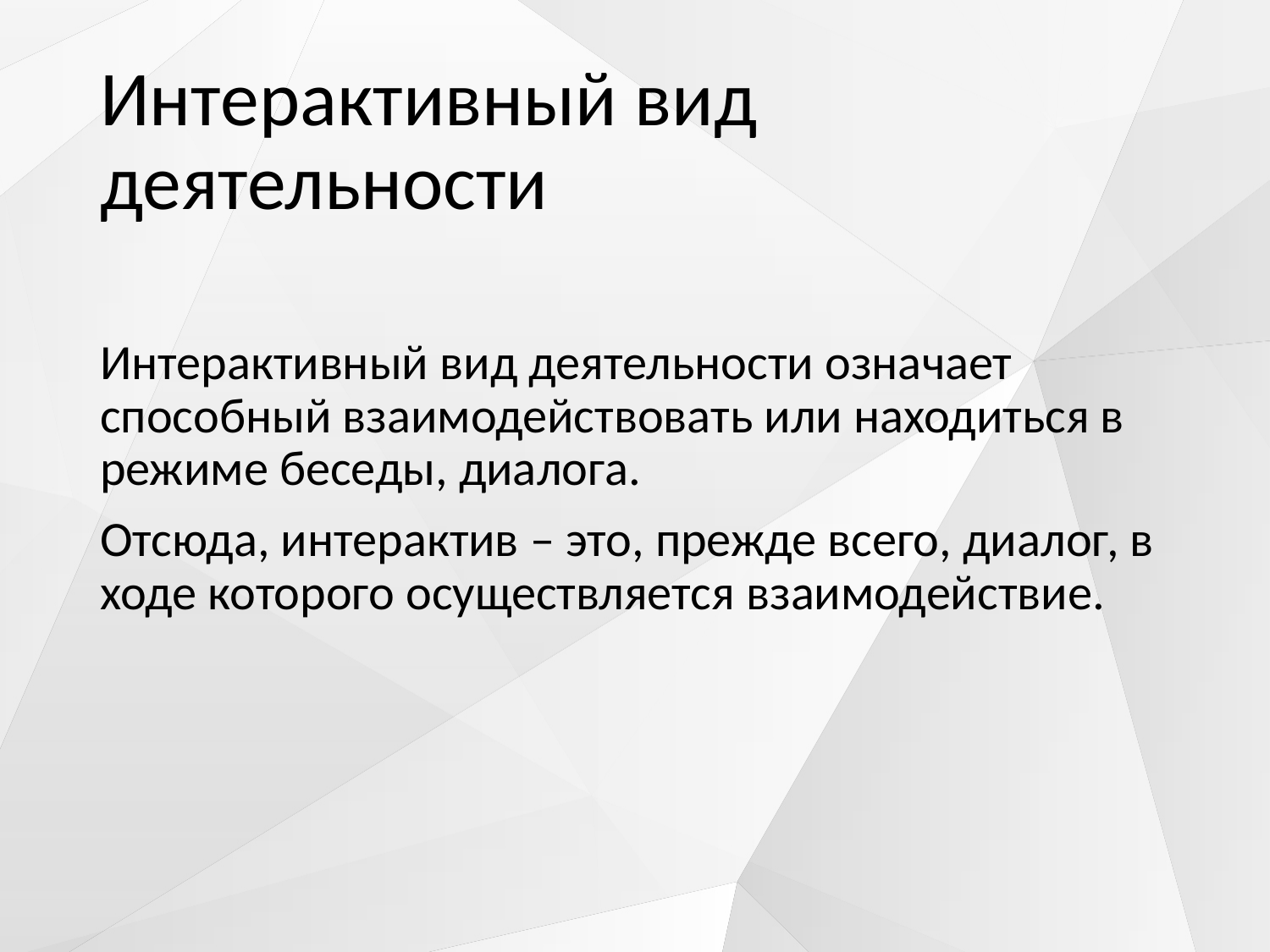

# Интерактивный вид деятельности

Интерактивный вид деятельности означает способный взаимодействовать или находиться в режиме беседы, диалога.
Отсюда, интерактив – это, прежде всего, диалог, в ходе которого осуществляется взаимодействие.